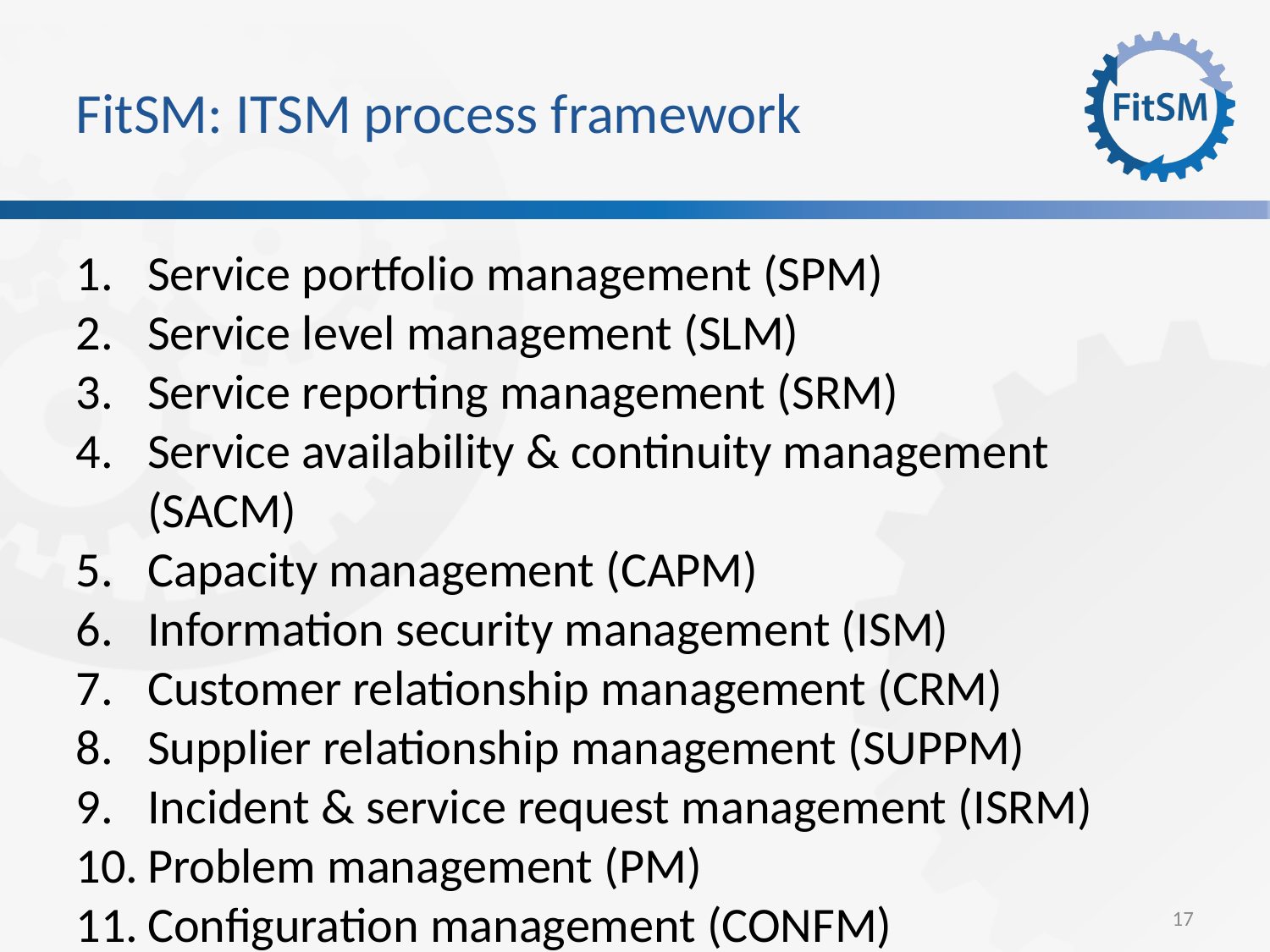

FitSM: ITSM process framework
Service portfolio management (SPM)
Service level management (SLM)
Service reporting management (SRM)
Service availability & continuity management (SACM)
Capacity management (CAPM)
Information security management (ISM)
Customer relationship management (CRM)
Supplier relationship management (SUPPM)
Incident & service request management (ISRM)
Problem management (PM)
Configuration management (CONFM)
Change management (CHM)
Release & deployment management (RDM)
Continual service improvement management (CSI)
17